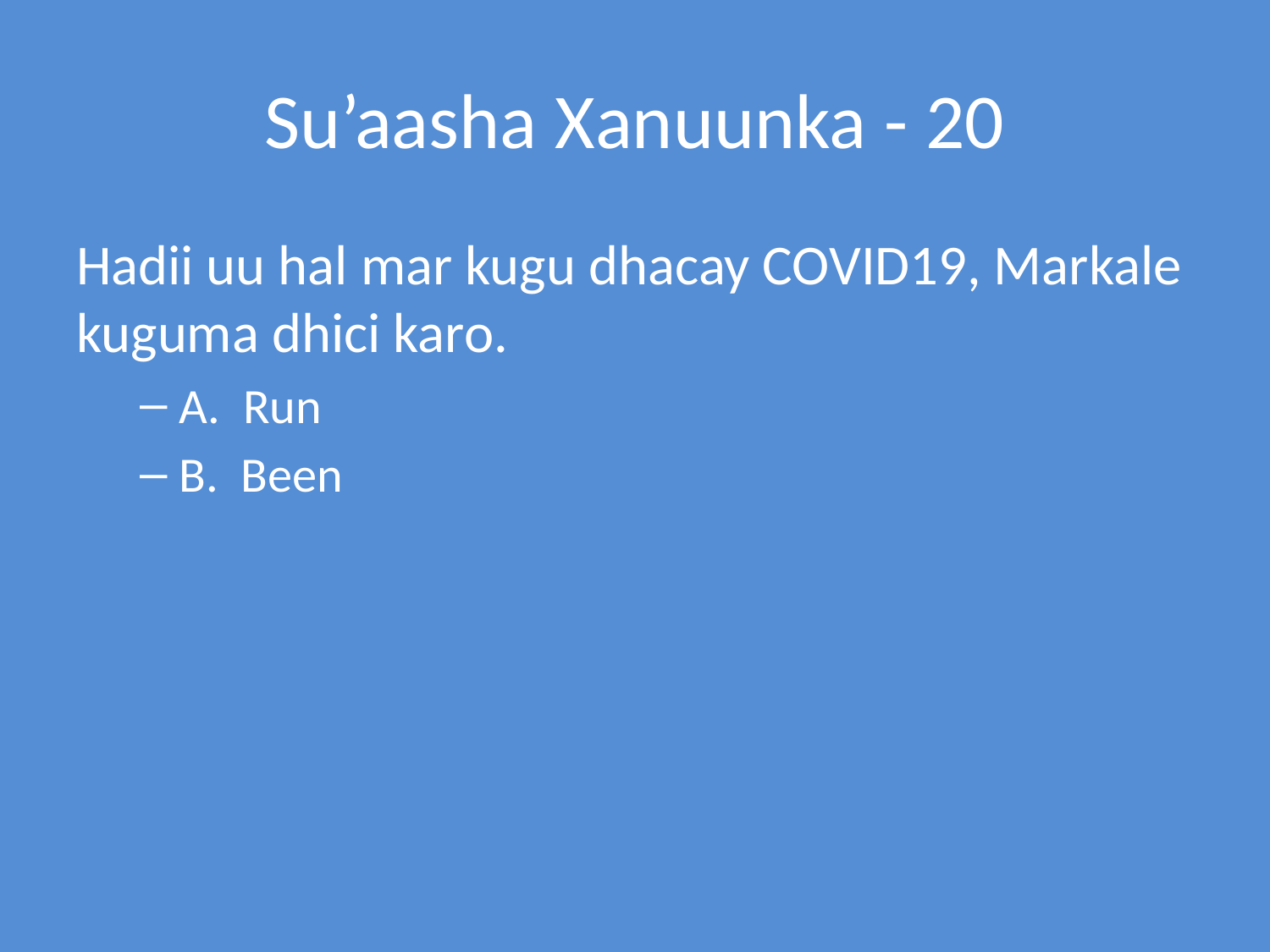

# Su’aasha Xanuunka - 20
Hadii uu hal mar kugu dhacay COVID19, Markale kuguma dhici karo.
A.  Run
B.  Been